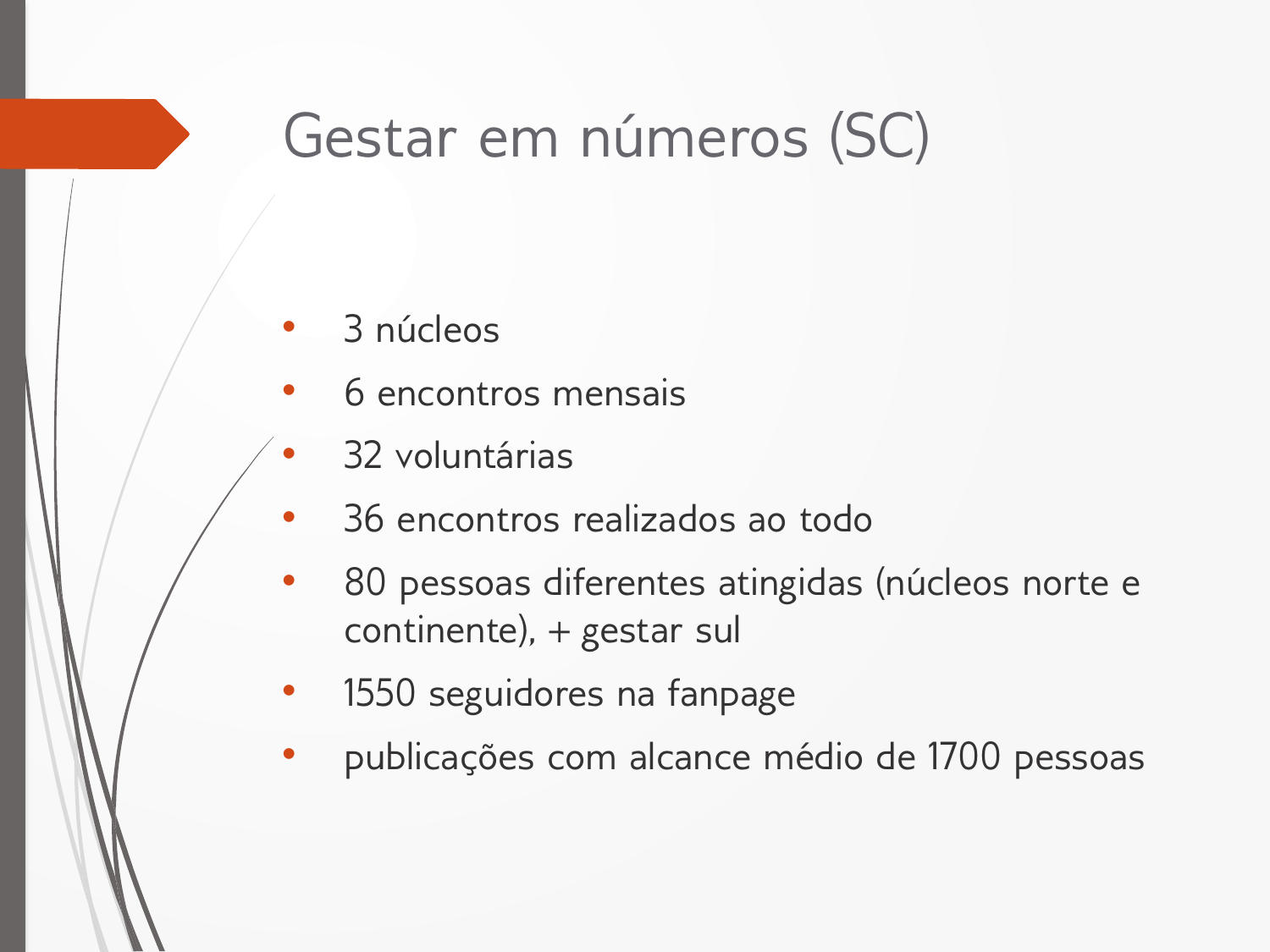

# Gestar em números (SC)
3 núcleos
6 encontros mensais
32 voluntárias
36 encontros realizados ao todo
80 pessoas diferentes atingidas (núcleos norte e continente), + gestar sul
1550 seguidores na fanpage
publicações com alcance médio de 1700 pessoas